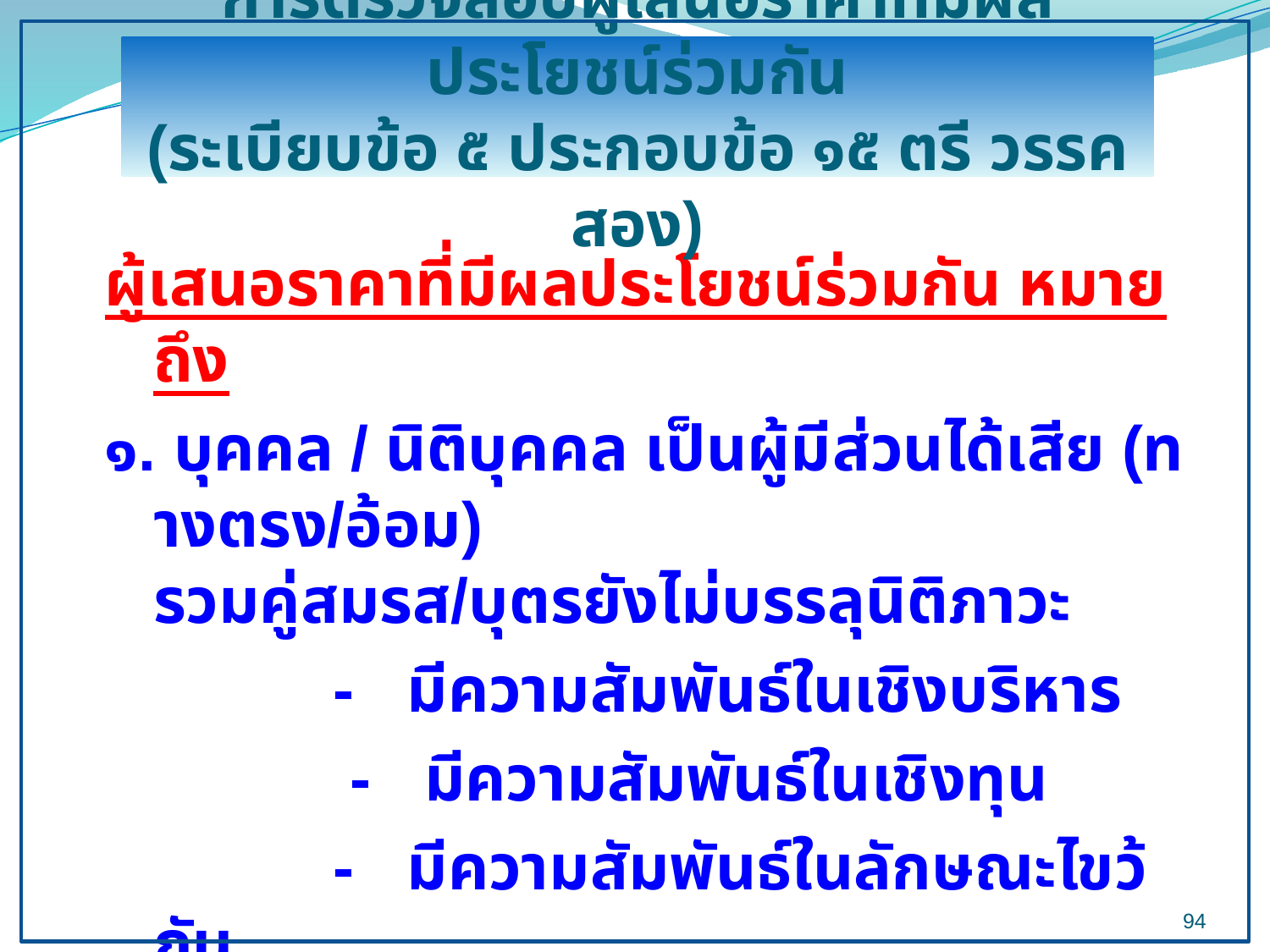

การตรวจสอบผู้เสนอราคาที่มีผลประโยชน์ร่วมกัน
(ระเบียบข้อ ๕ ประกอบข้อ ๑๕ ตรี วรรคสอง)
ผู้เสนอราคาที่มีผลประโยชน์ร่วมกัน หมายถึง
๑. บุคคล / นิติบุคคล เป็นผู้มีส่วนได้เสีย (ทางตรง/อ้อม)
รวมคู่สมรส/บุตรยังไม่บรรลุนิติภาวะ
             -   มีความสัมพันธ์ในเชิงบริหาร
		    -   มีความสัมพันธ์ในเชิงทุน
             -   มีความสัมพันธ์ในลักษณะไขว้กัน
๒. เข้าเสนอราคา / เสนองาน ในคราวเดียวกัน
94